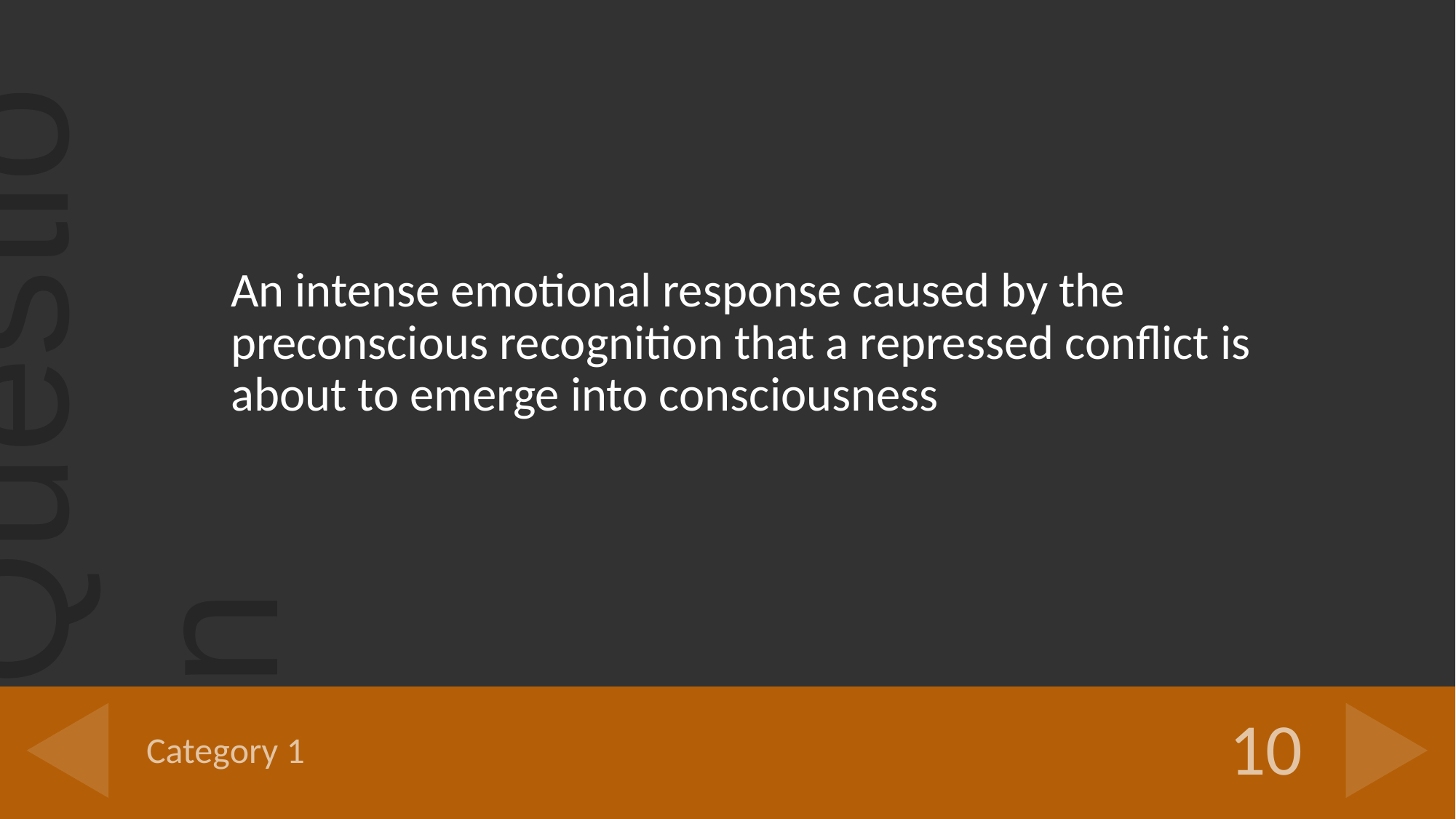

An intense emotional response caused by the preconscious recognition that a repressed conflict is about to emerge into consciousness
# Category 1
10